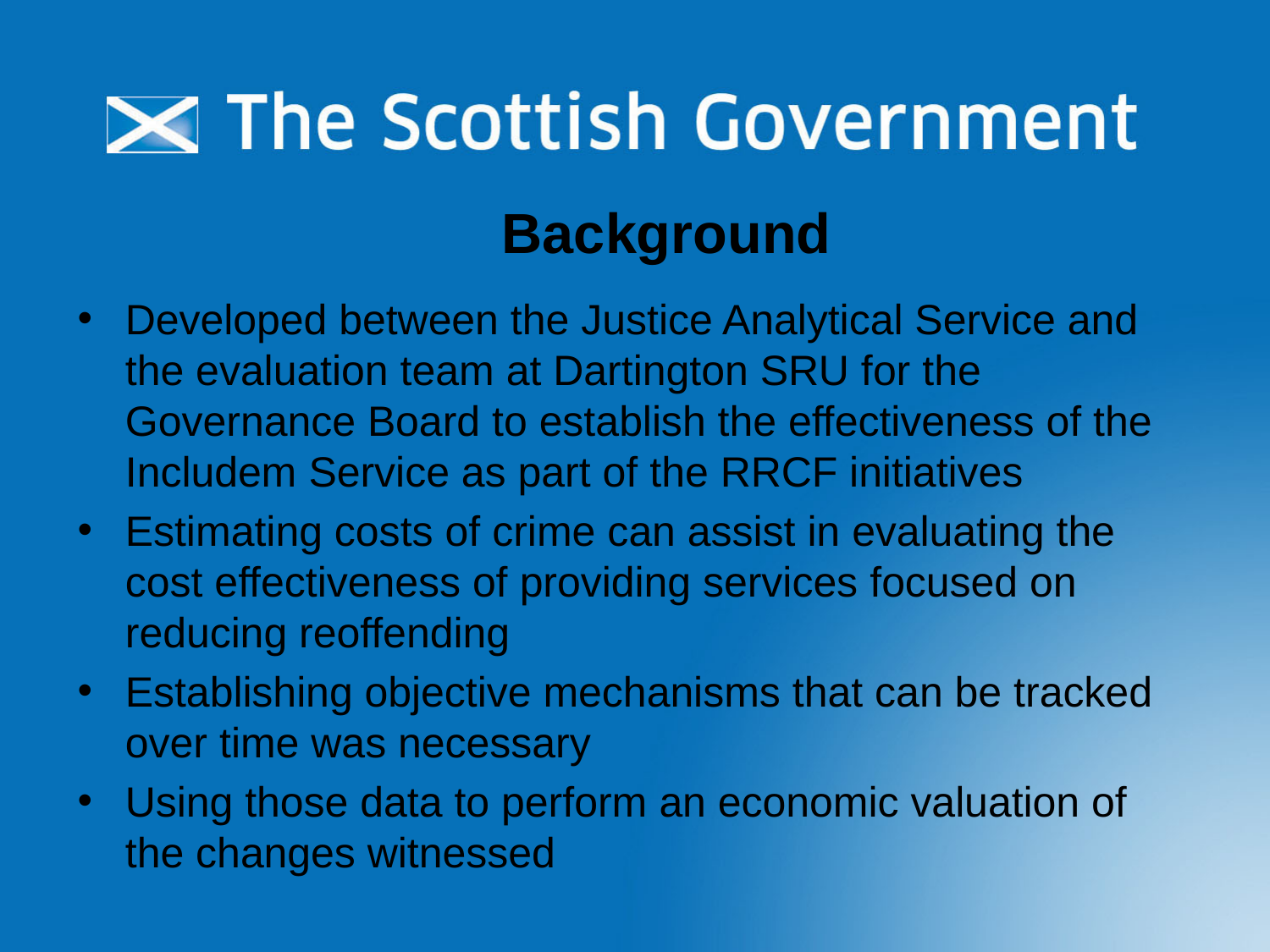

# Background
Developed between the Justice Analytical Service and the evaluation team at Dartington SRU for the Governance Board to establish the effectiveness of the Includem Service as part of the RRCF initiatives
Estimating costs of crime can assist in evaluating the cost effectiveness of providing services focused on reducing reoffending
Establishing objective mechanisms that can be tracked over time was necessary
Using those data to perform an economic valuation of the changes witnessed